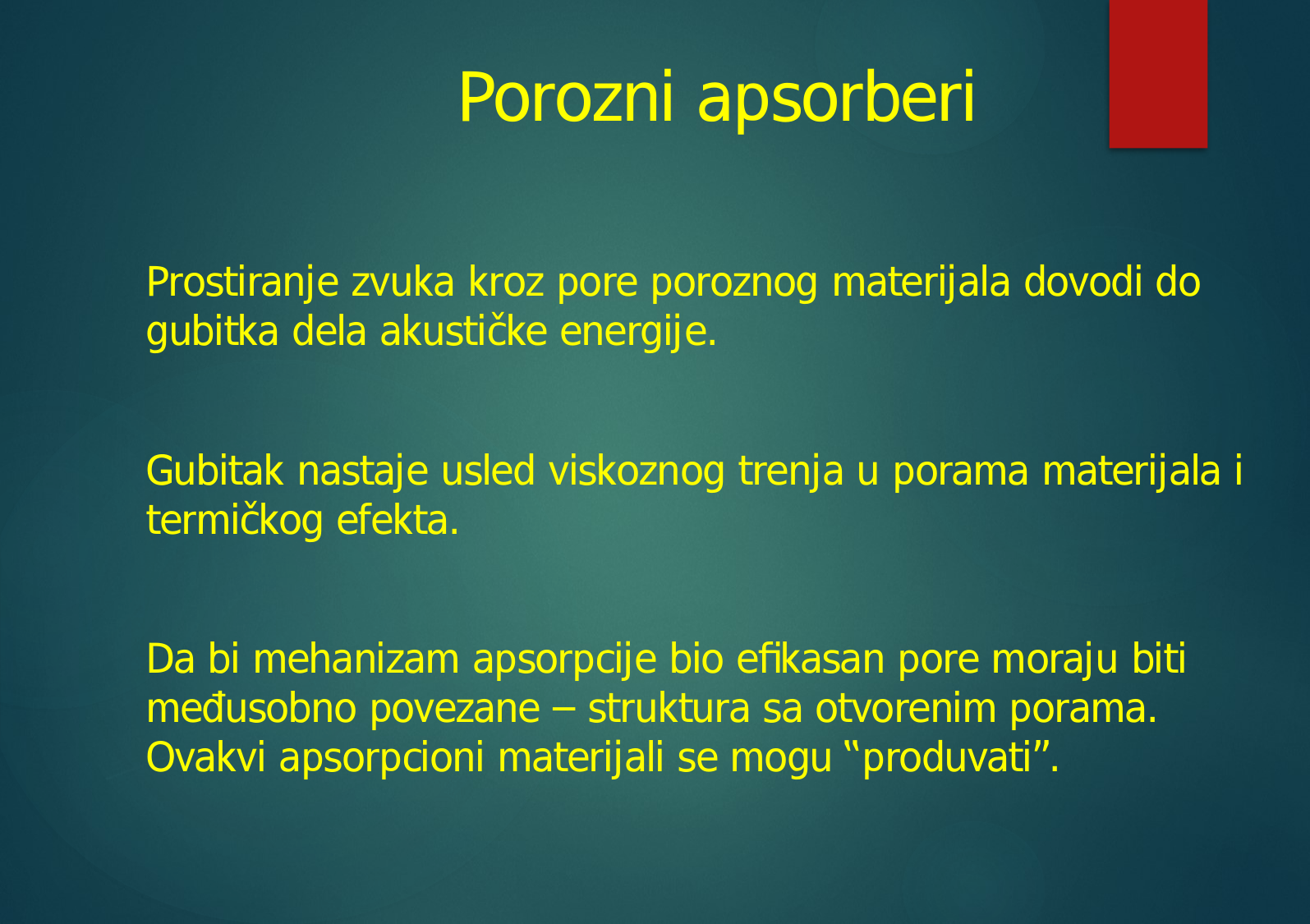

Porozni apsorberi
Prostiranje zvuka kroz pore poroznog materijala dovodi do gubitka dela akustičke energije.

Gubitak nastaje usled viskoznog trenja u porama materijala i termičkog efekta.

Da bi mehanizam apsorpcije bio efikasan pore moraju biti međusobno povezane – struktura sa otvorenim porama. Ovakvi apsorpcioni materijali se mogu “produvati”.